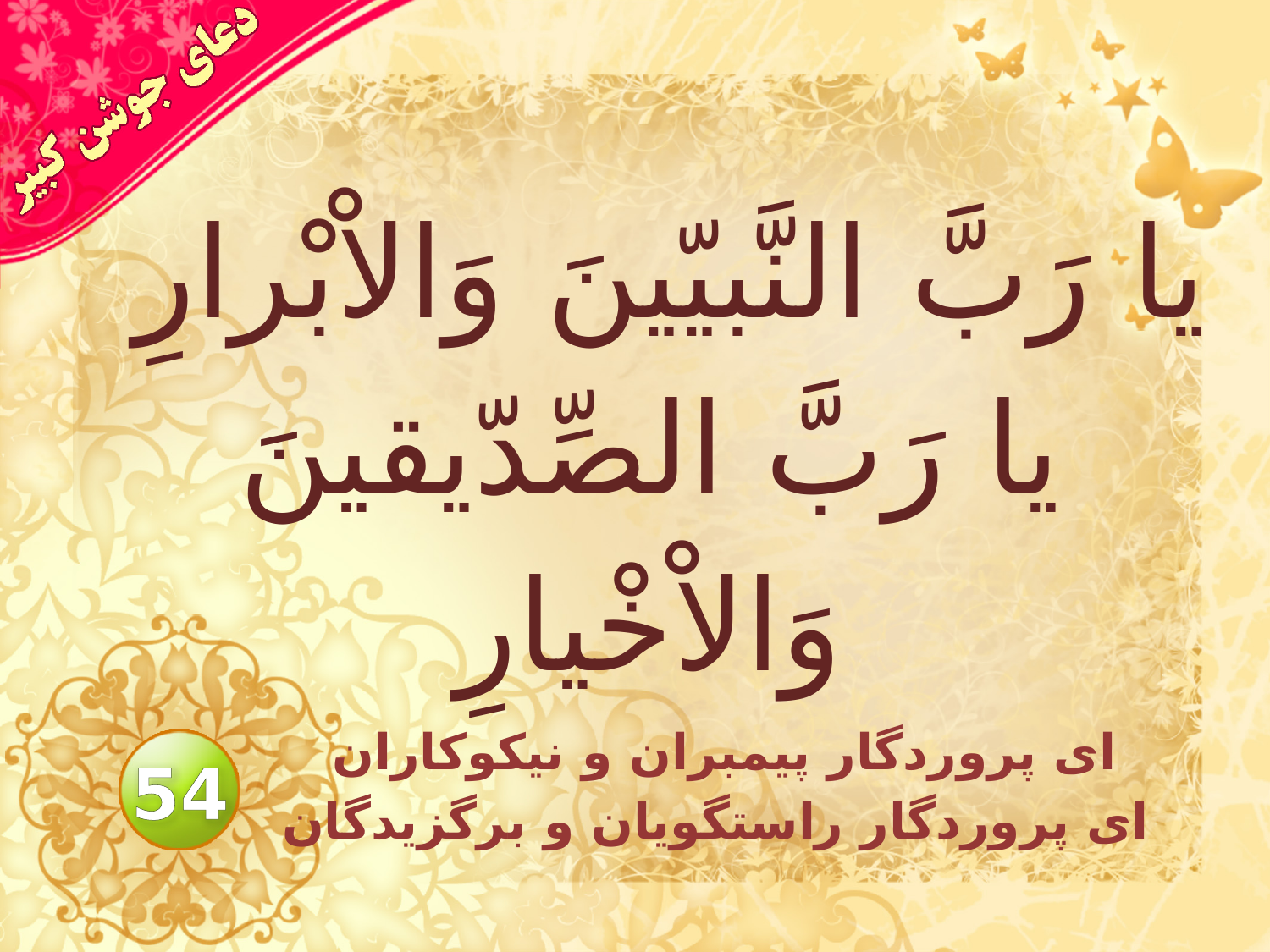

# يا رَبَّ النَّبيّينَ وَالاْبْرارِ يا رَبَّ الصِّدّيقينَ وَالاْخْيارِ
اى پروردگار پيمبران و نيكوكاران
 اى پروردگار راستگويان و برگزيدگان
54